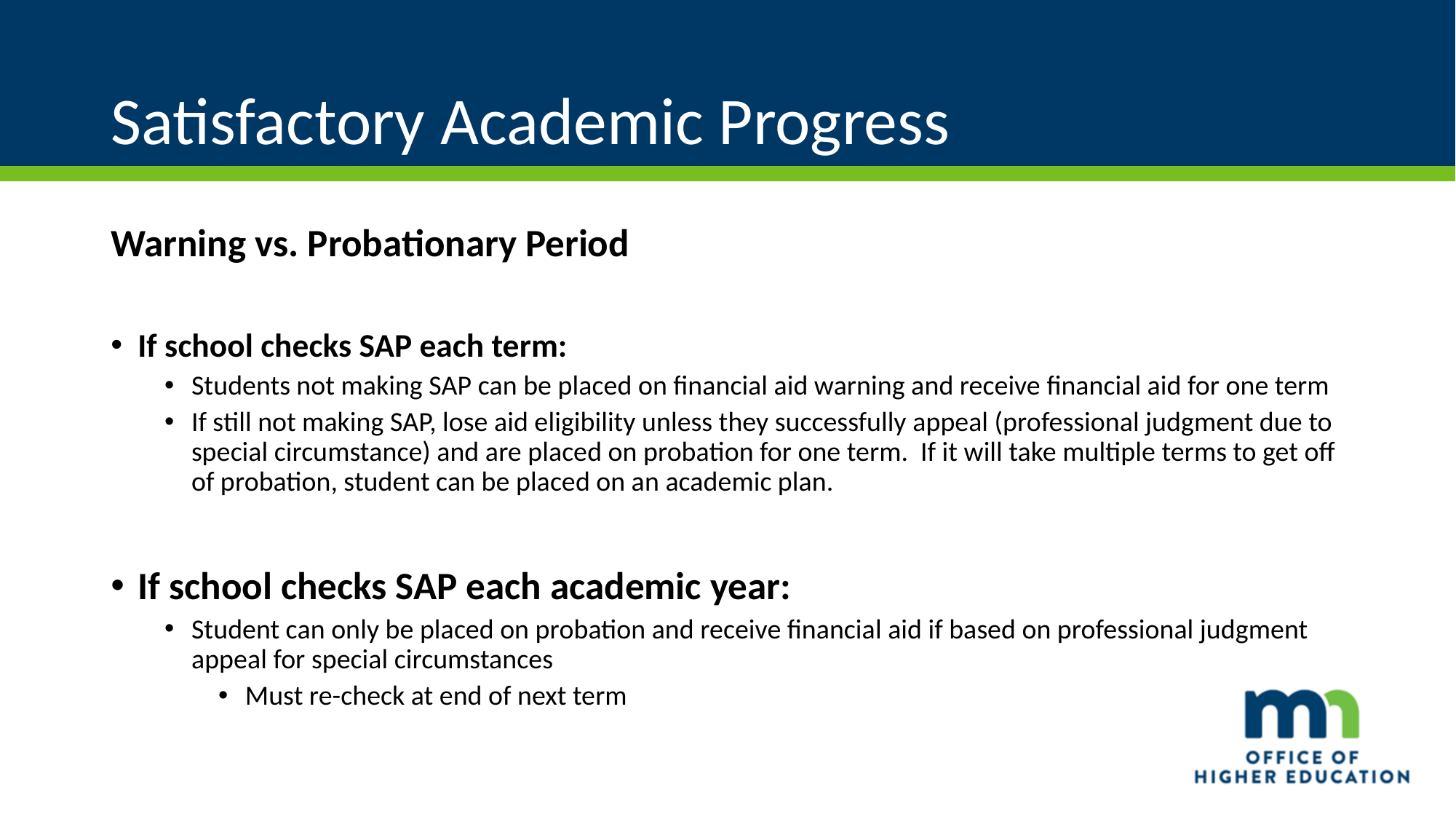

# Satisfactory Academic Progress
Warning vs. Probationary Period

If school checks SAP each term:
Students not making SAP can be placed on financial aid warning and receive financial aid for one term
If still not making SAP, lose aid eligibility unless they successfully appeal (professional judgment due to special circumstance) and are placed on probation for one term.  If it will take multiple terms to get off of probation, student can be placed on an academic plan.

If school checks SAP each academic year:
Student can only be placed on probation and receive financial aid if based on professional judgment appeal for special circumstances
Must re-check at end of next term